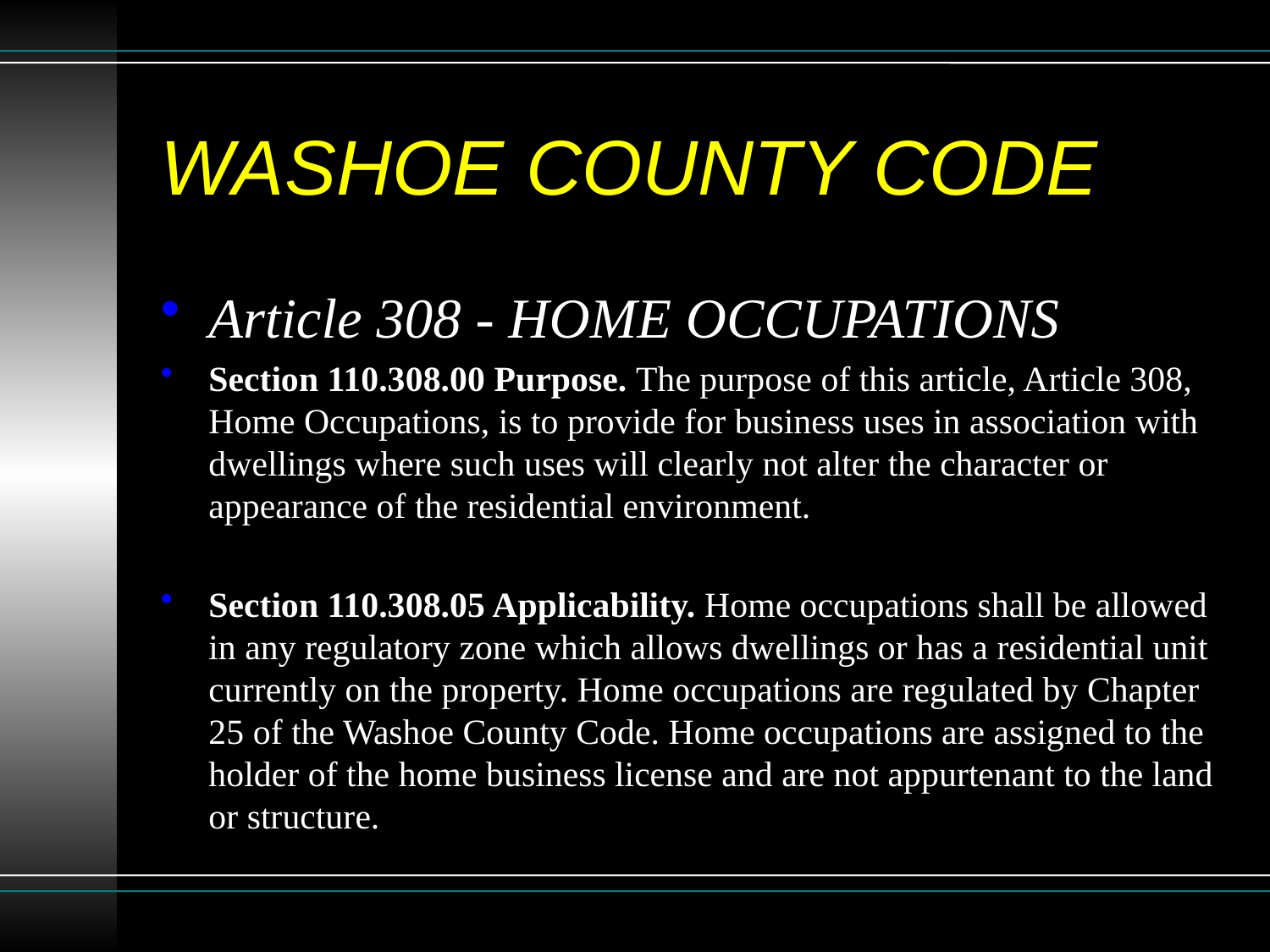

# WASHOE COUNTY CODE
Article 308 - HOME OCCUPATIONS
Section 110.308.00 Purpose. The purpose of this article, Article 308, Home Occupations, is to provide for business uses in association with dwellings where such uses will clearly not alter the character or appearance of the residential environment.

Section 110.308.05 Applicability. Home occupations shall be allowed in any regulatory zone which allows dwellings or has a residential unit currently on the property. Home occupations are regulated by Chapter 25 of the Washoe County Code. Home occupations are assigned to the holder of the home business license and are not appurtenant to the land or structure.